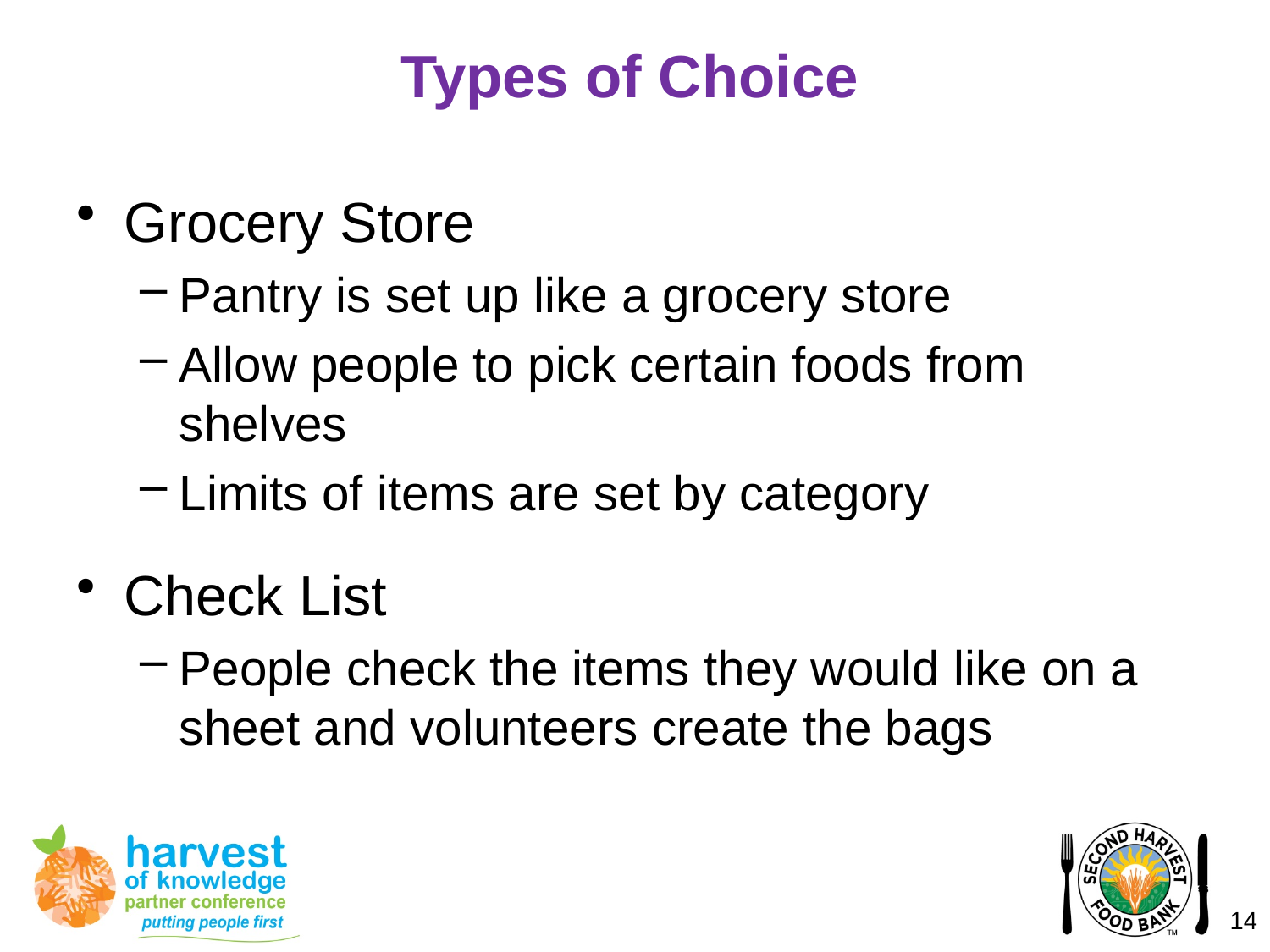

# Types of Choice
Grocery Store
Pantry is set up like a grocery store
Allow people to pick certain foods from shelves
Limits of items are set by category

Check List
People check the items they would like on a sheet and volunteers create the bags

14